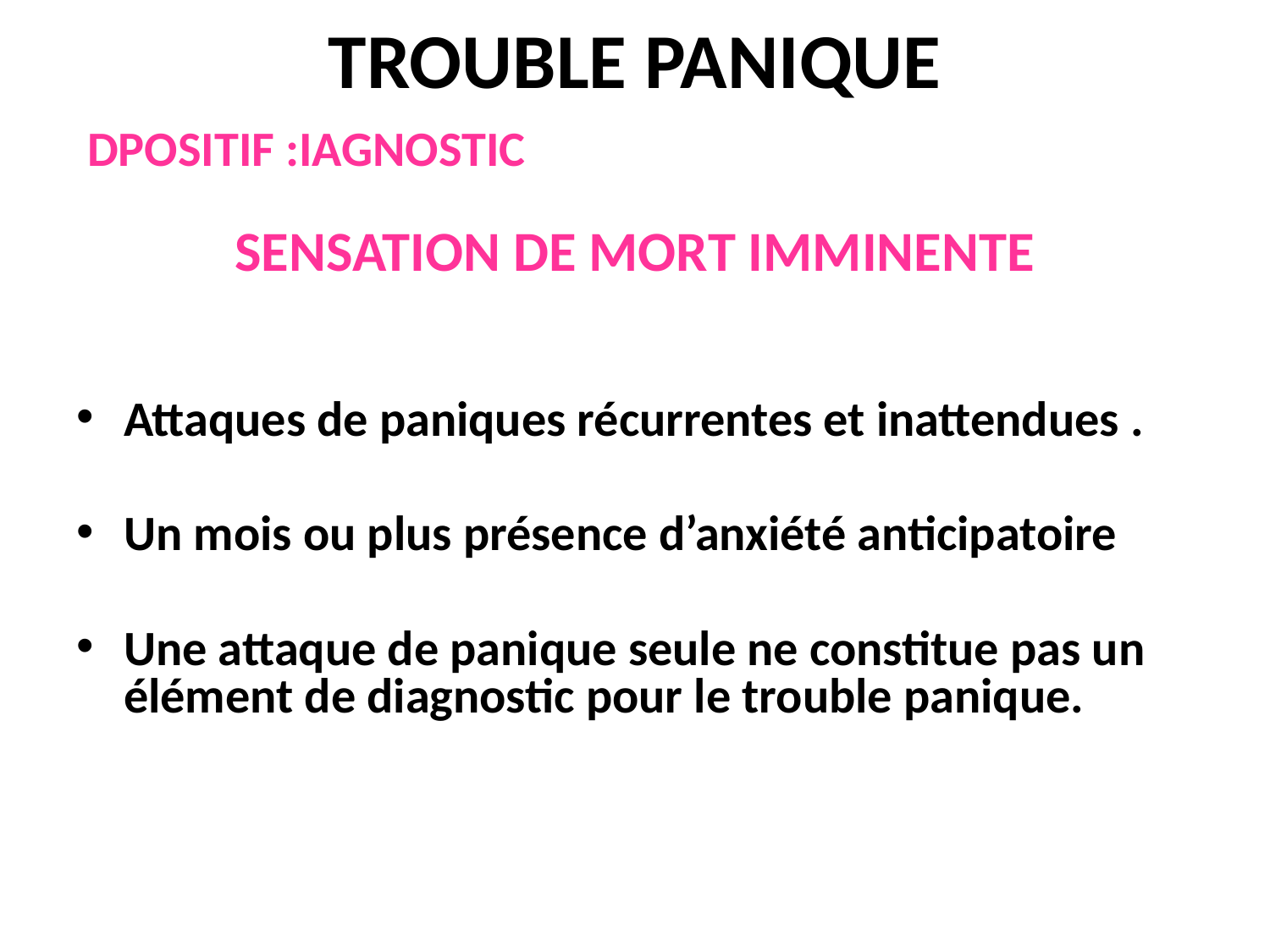

# TROUBLE PANIQUE
 DPOSITIF :IAGNOSTIC

SENSATION DE MORT IMMINENTE

Attaques de paniques récurrentes et inattendues .

Un mois ou plus présence d’anxiété anticipatoire

Une attaque de panique seule ne constitue pas un élément de diagnostic pour le trouble panique.